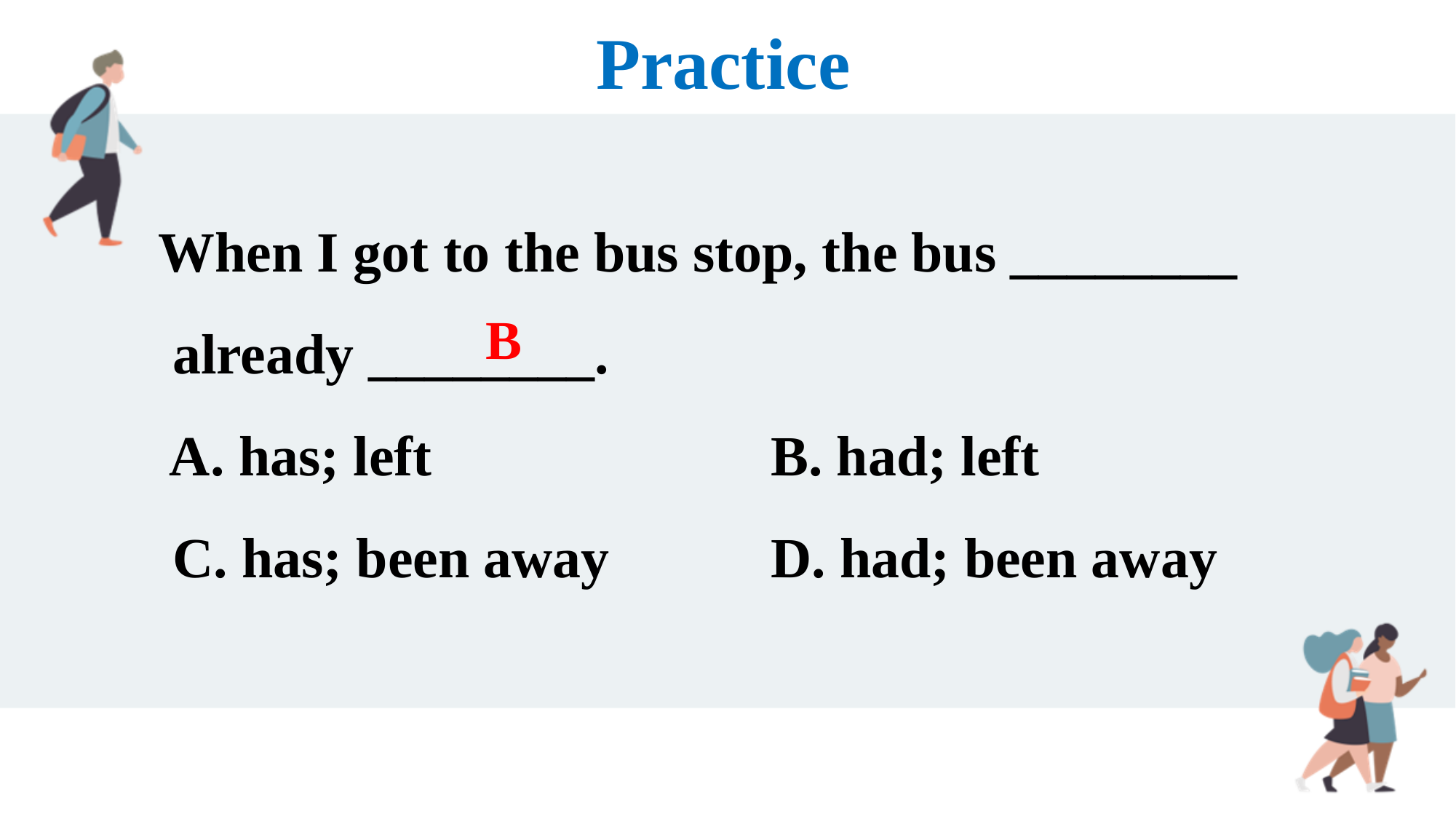

Practice
   When I got to the bus stop, the bus ________
    already ________.
    A. has; left   			B. had; left    
    C. has; been away   		D. had; been away
B